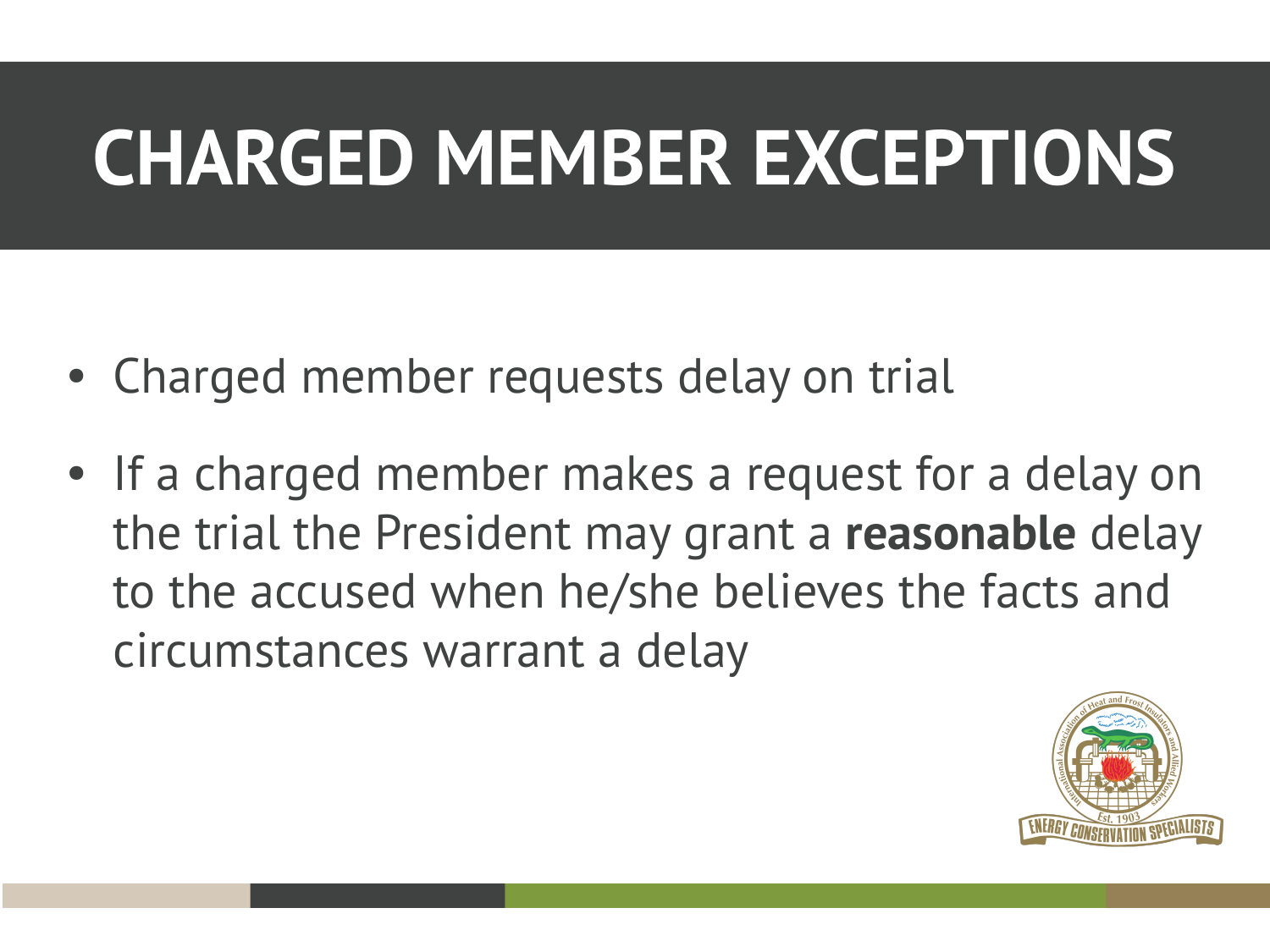

CHARGED MEMBER EXCEPTIONS

Charged member requests delay on trial

If a charged member makes a request for a delay on the trial the President may grant a reasonable delay to the accused when he/she believes the facts and circumstances warrant a delay